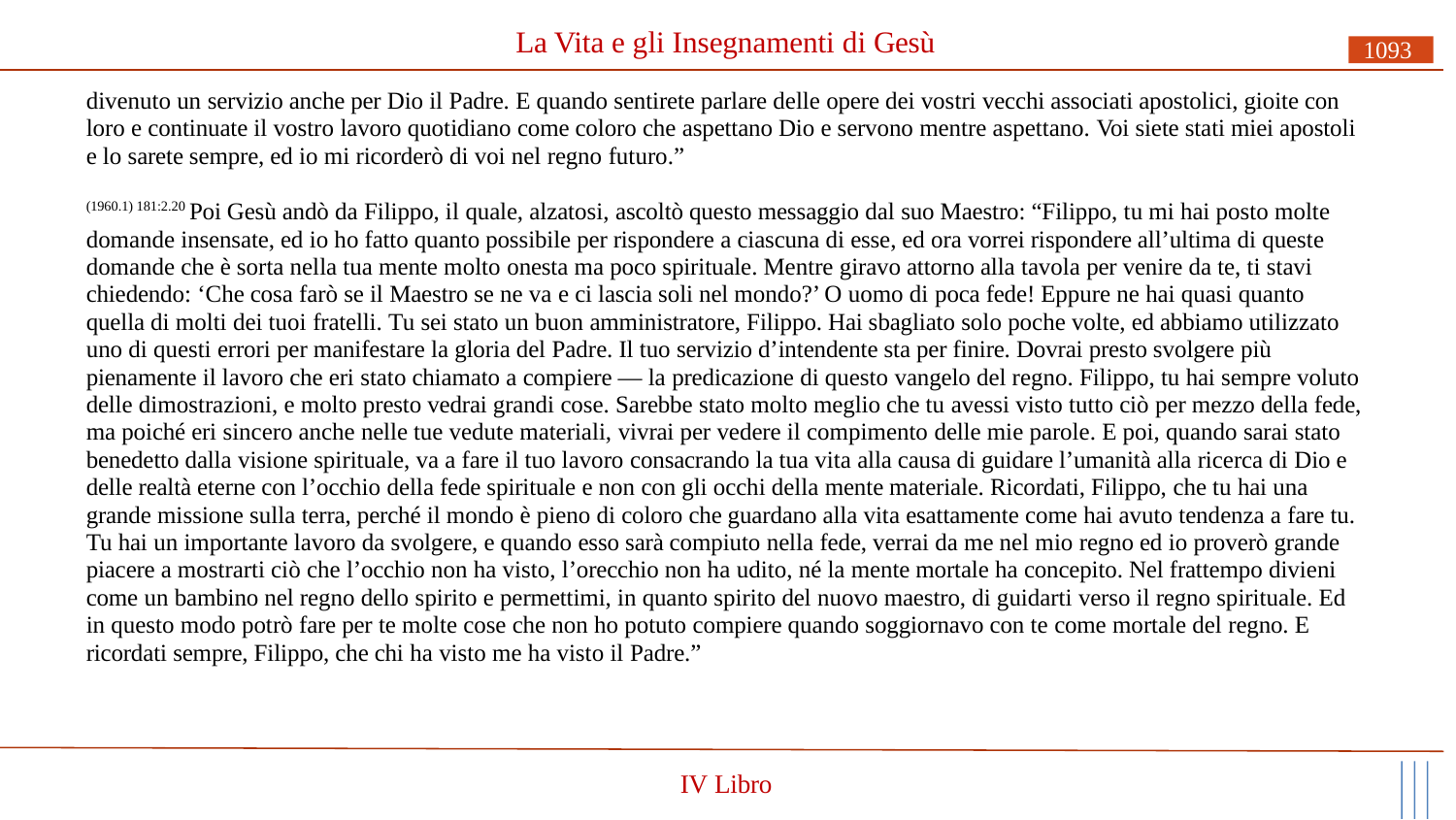

# La Vita e gli Insegnamenti di Gesù
1093

divenuto un servizio anche per Dio il Padre. E quando sentirete parlare delle opere dei vostri vecchi associati apostolici, gioite con  loro e continuate il vostro lavoro quotidiano come coloro che aspettano Dio e servono mentre aspettano. Voi siete stati miei apostoli  e lo sarete sempre, ed io mi ricorderò di voi nel regno futuro.”

(1960.1) 181:2.20 Poi Gesù andò da Filippo, il quale, alzatosi, ascoltò questo messaggio dal suo Maestro: “Filippo, tu mi hai posto molte  domande insensate, ed io ho fatto quanto possibile per rispondere a ciascuna di esse, ed ora vorrei rispondere all’ultima di queste  domande che è sorta nella tua mente molto onesta ma poco spirituale. Mentre giravo attorno alla tavola per venire da te, ti stavi  chiedendo: ‘Che cosa farò se il Maestro se ne va e ci lascia soli nel mondo?’ O uomo di poca fede! Eppure ne hai quasi quanto  quella di molti dei tuoi fratelli. Tu sei stato un buon amministratore, Filippo. Hai sbagliato solo poche volte, ed abbiamo utilizzato  uno di questi errori per manifestare la gloria del Padre. Il tuo servizio d’intendente sta per finire. Dovrai presto svolgere più  pienamente il lavoro che eri stato chiamato a compiere — la predicazione di questo vangelo del regno. Filippo, tu hai sempre voluto  delle dimostrazioni, e molto presto vedrai grandi cose. Sarebbe stato molto meglio che tu avessi visto tutto ciò per mezzo della fede,  ma poiché eri sincero anche nelle tue vedute materiali, vivrai per vedere il compimento delle mie parole. E poi, quando sarai stato  benedetto dalla visione spirituale, va a fare il tuo lavoro consacrando la tua vita alla causa di guidare l’umanità alla ricerca di Dio e  delle realtà eterne con l’occhio della fede spirituale e non con gli occhi della mente materiale. Ricordati, Filippo, che tu hai una  grande missione sulla terra, perché il mondo è pieno di coloro che guardano alla vita esattamente come hai avuto tendenza a fare tu.  Tu hai un importante lavoro da svolgere, e quando esso sarà compiuto nella fede, verrai da me nel mio regno ed io proverò grande  piacere a mostrarti ciò che l’occhio non ha visto, l’orecchio non ha udito, né la mente mortale ha concepito. Nel frattempo divieni  come un bambino nel regno dello spirito e permettimi, in quanto spirito del nuovo maestro, di guidarti verso il regno spirituale. Ed  in questo modo potrò fare per te molte cose che non ho potuto compiere quando soggiornavo con te come mortale del regno. E  ricordati sempre, Filippo, che chi ha visto me ha visto il Padre.”

IV Libro